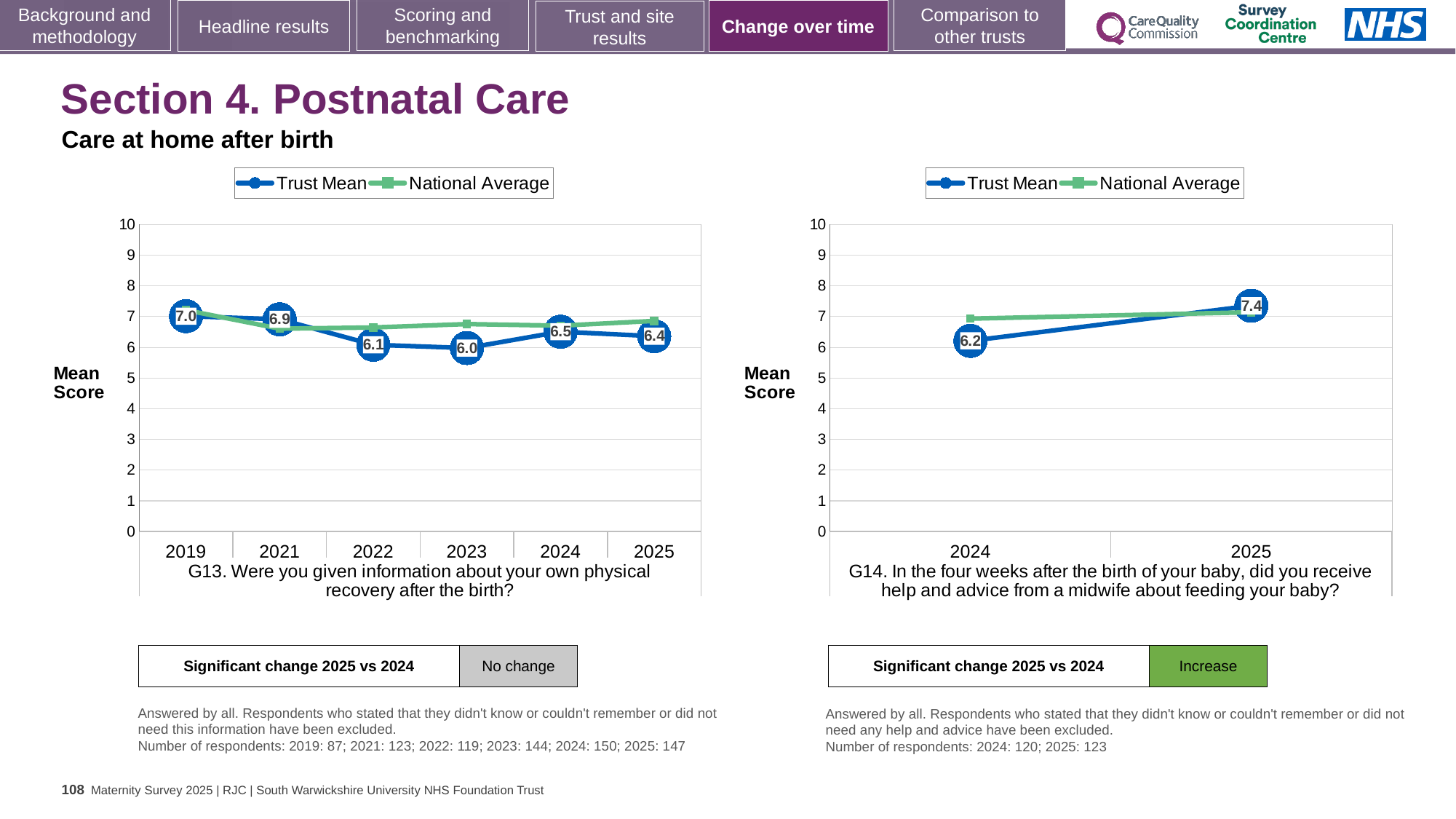

# Section 4. Postnatal Care
Care at home after birth

### Chart

| Category | Trust Mean | National Average |
|---|---|---|
| 2019 | 7.014084240210346 | 7.209404836482267 |
| 2021 | 6.911228815139564 | 6.60573509744572 |
| 2022 | 6.082780903451357 | 6.644355766554601 |
| 2023 | 5.975034909025233 | 6.755820428206989 |
| 2024 | 6.507496614138644 | 6.704159393789469 |
| 2025 | 6.361212587320999 | 6.858284167122888 |

### Chart

| Category | Trust Mean | National Average |
|---|---|---|
| 2024 | 6.209544622043359 | 6.931823654840223 |
| 2025 | 7.352509921726631 | 7.139863731143797 |
| Significant change 2025 vs 2024 | No change |
| --- | --- |
| Significant change 2025 vs 2024 | Increase |
| --- | --- |
Answered by all. Respondents who stated that they didn't know or couldn't remember or did not need this information have been excluded.
Number of respondents: 2019: 87; 2021: 123; 2022: 119; 2023: 144; 2024: 150; 2025: 147
Answered by all. Respondents who stated that they didn't know or couldn't remember or did not need any help and advice have been excluded.
Number of respondents: 2024: 120; 2025: 123
108